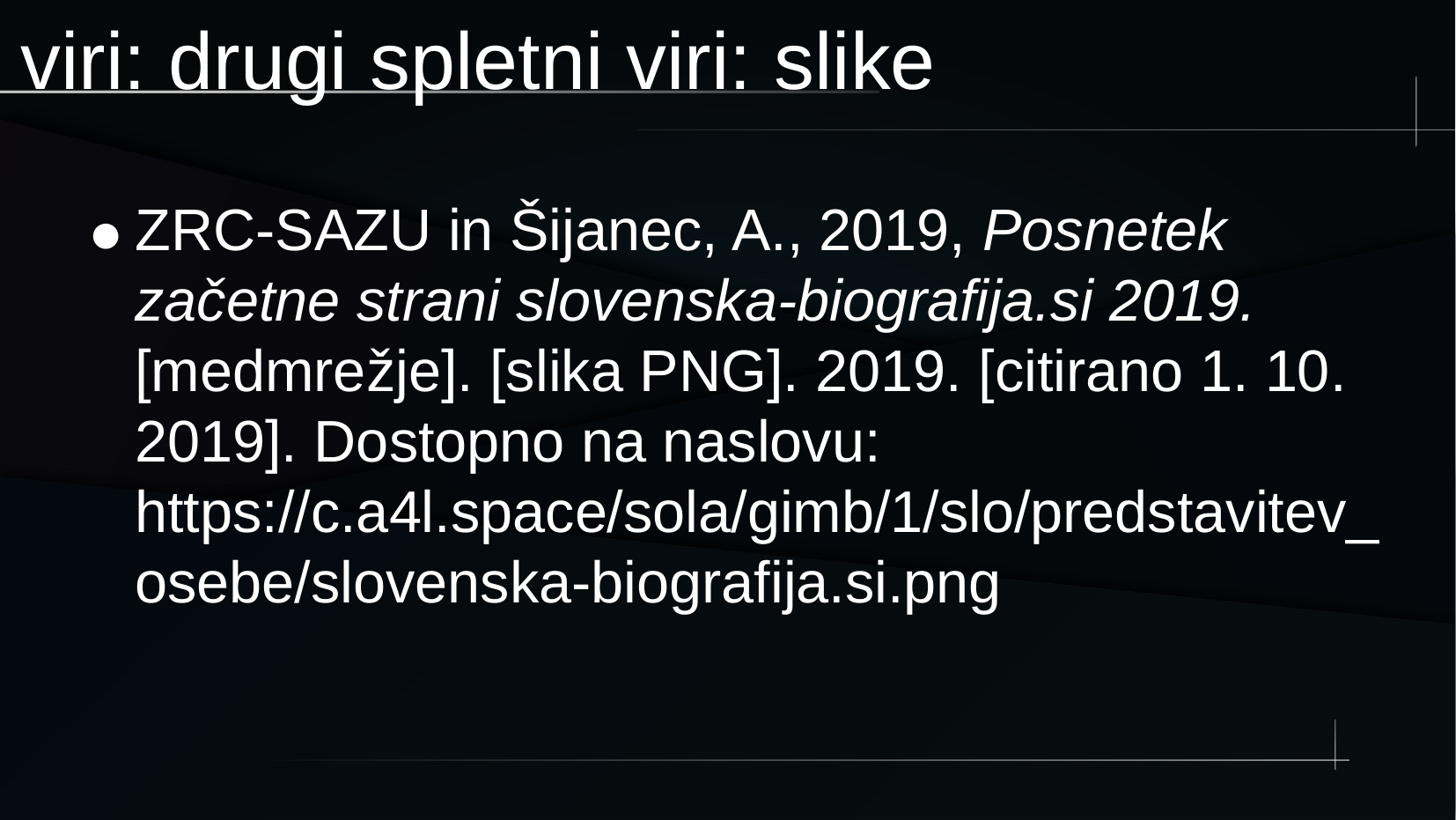

viri: drugi spletni viri: slike
ZRC-SAZU in Šijanec, A., 2019, Posnetek začetne strani slovenska-biografija.si 2019. [medmrežje]. [slika PNG]. 2019. [citirano 1. 10. 2019]. Dostopno na naslovu: https://c.a4l.space/sola/gimb/1/slo/predstavitev_osebe/slovenska-biografija.si.png